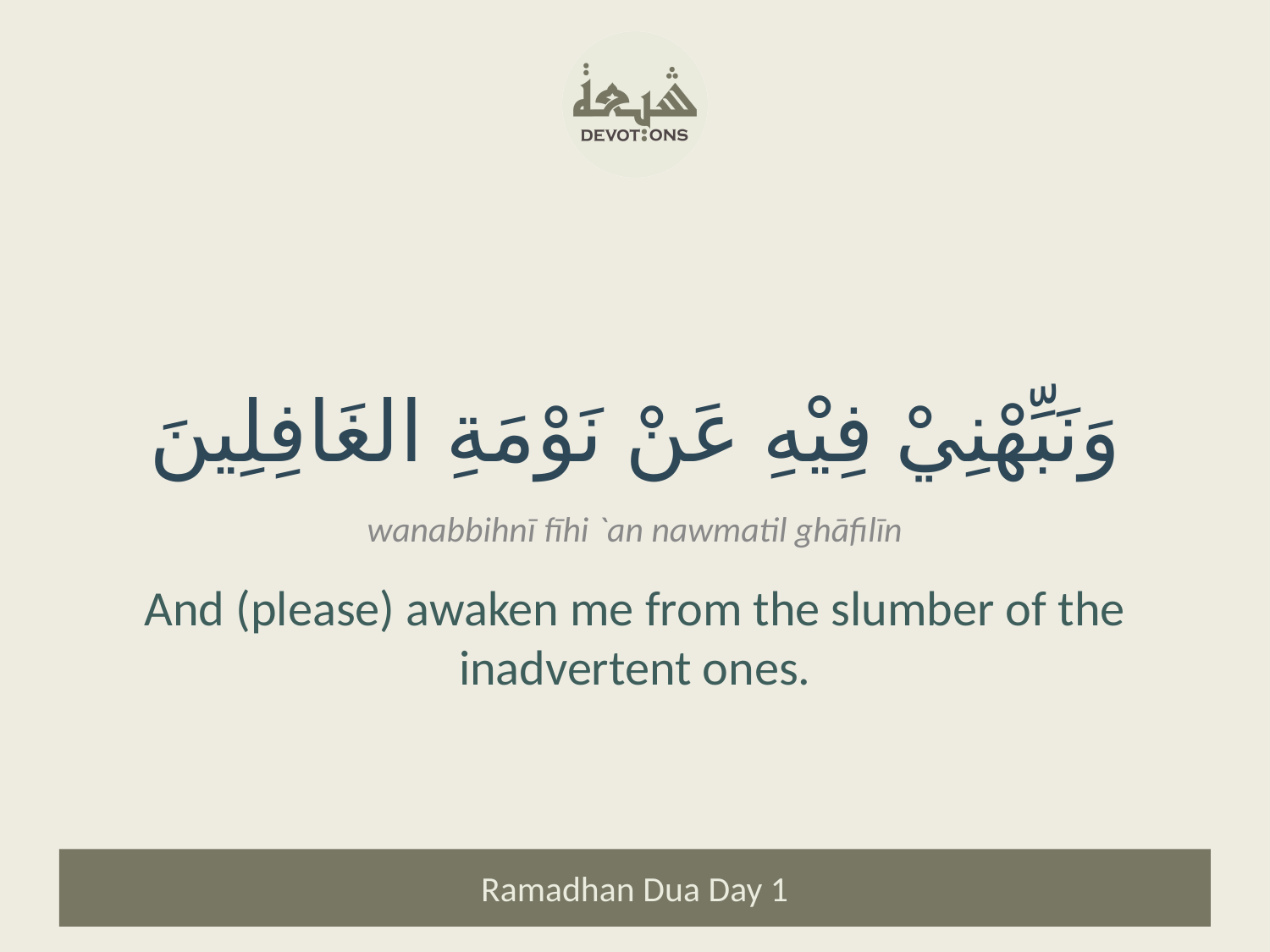

وَنَبِّهْنِيْ فِيْهِ عَنْ نَوْمَةِ الغَافِلِينَ
wanabbihnī fīhi `an nawmatil ghāfilīn
And (please) awaken me from the slumber of the inadvertent ones.
Ramadhan Dua Day 1